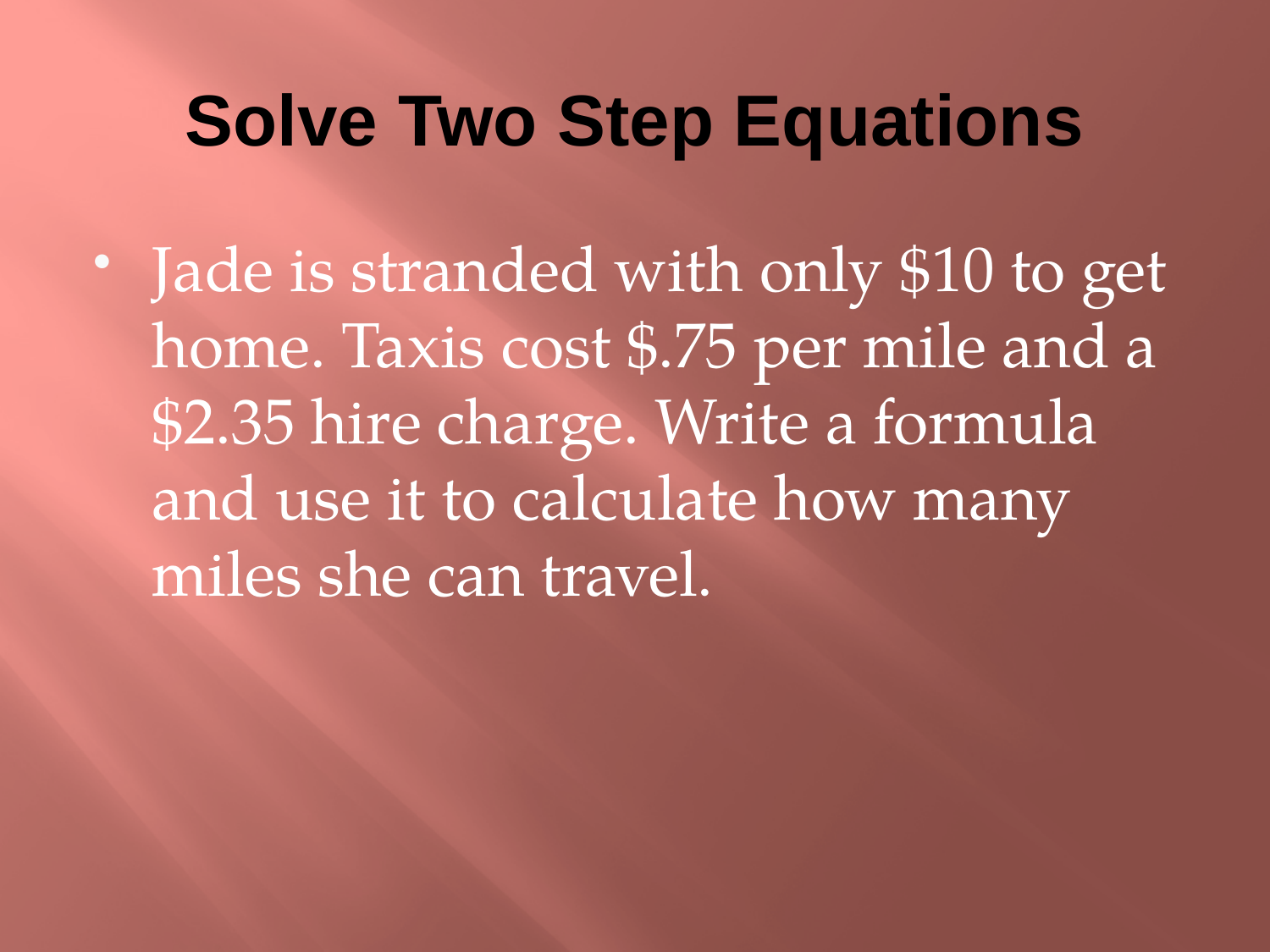

# Solve Two Step Equations
Jade is stranded with only $10 to get home. Taxis cost $.75 per mile and a $2.35 hire charge. Write a formula and use it to calculate how many miles she can travel.